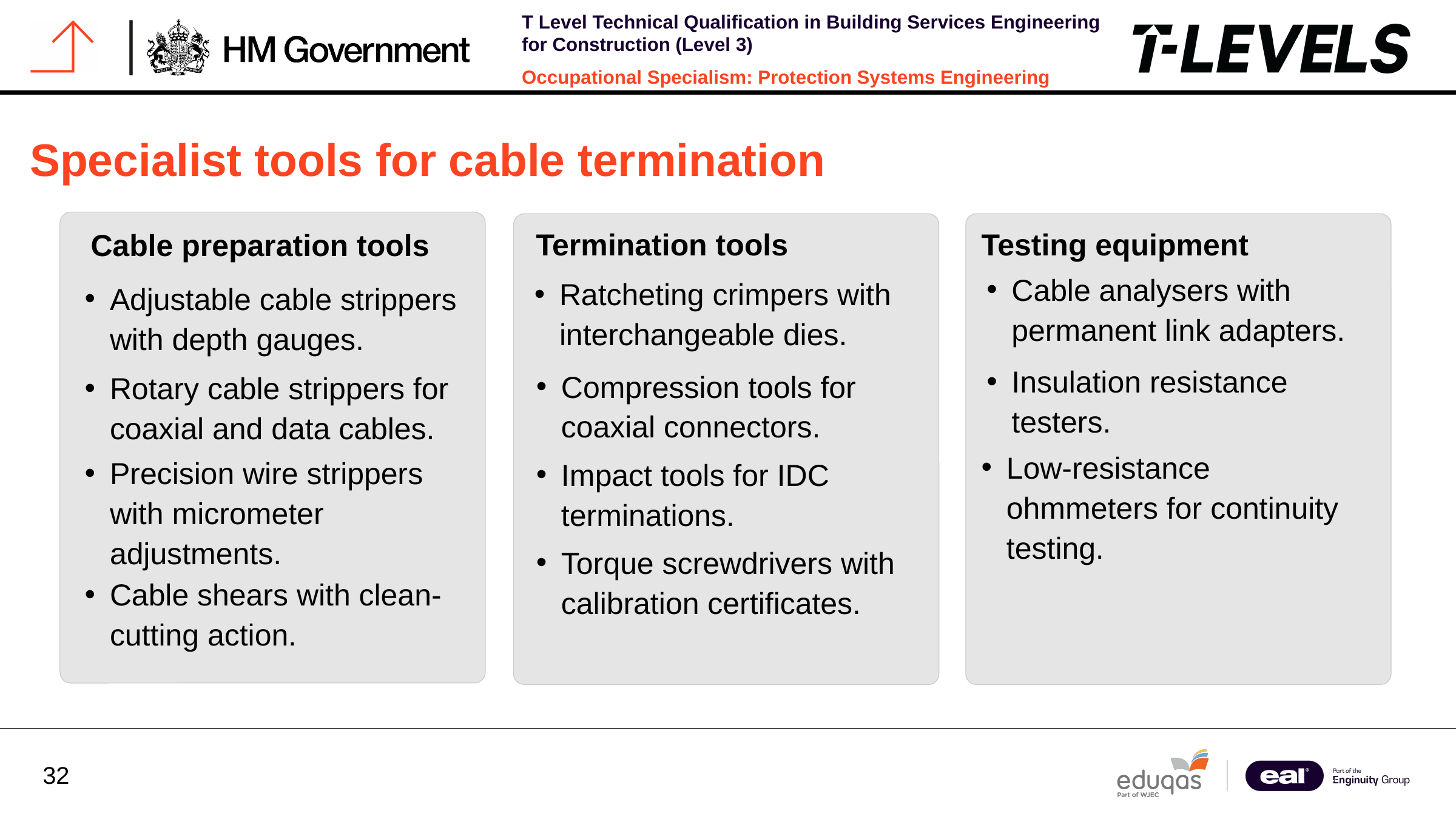

Specialist tools for cable termination

Termination tools
Testing equipment
Cable preparation tools
Cable analysers with permanent link adapters.
Ratcheting crimpers with interchangeable dies.
Adjustable cable strippers with depth gauges.
Insulation resistance testers.
Compression tools for coaxial connectors.
Rotary cable strippers for coaxial and data cables.
Low-resistance ohmmeters for continuity testing.
Precision wire strippers with micrometer adjustments.
Impact tools for IDC terminations.
Torque screwdrivers with calibration certificates.
Cable shears with clean-cutting action.